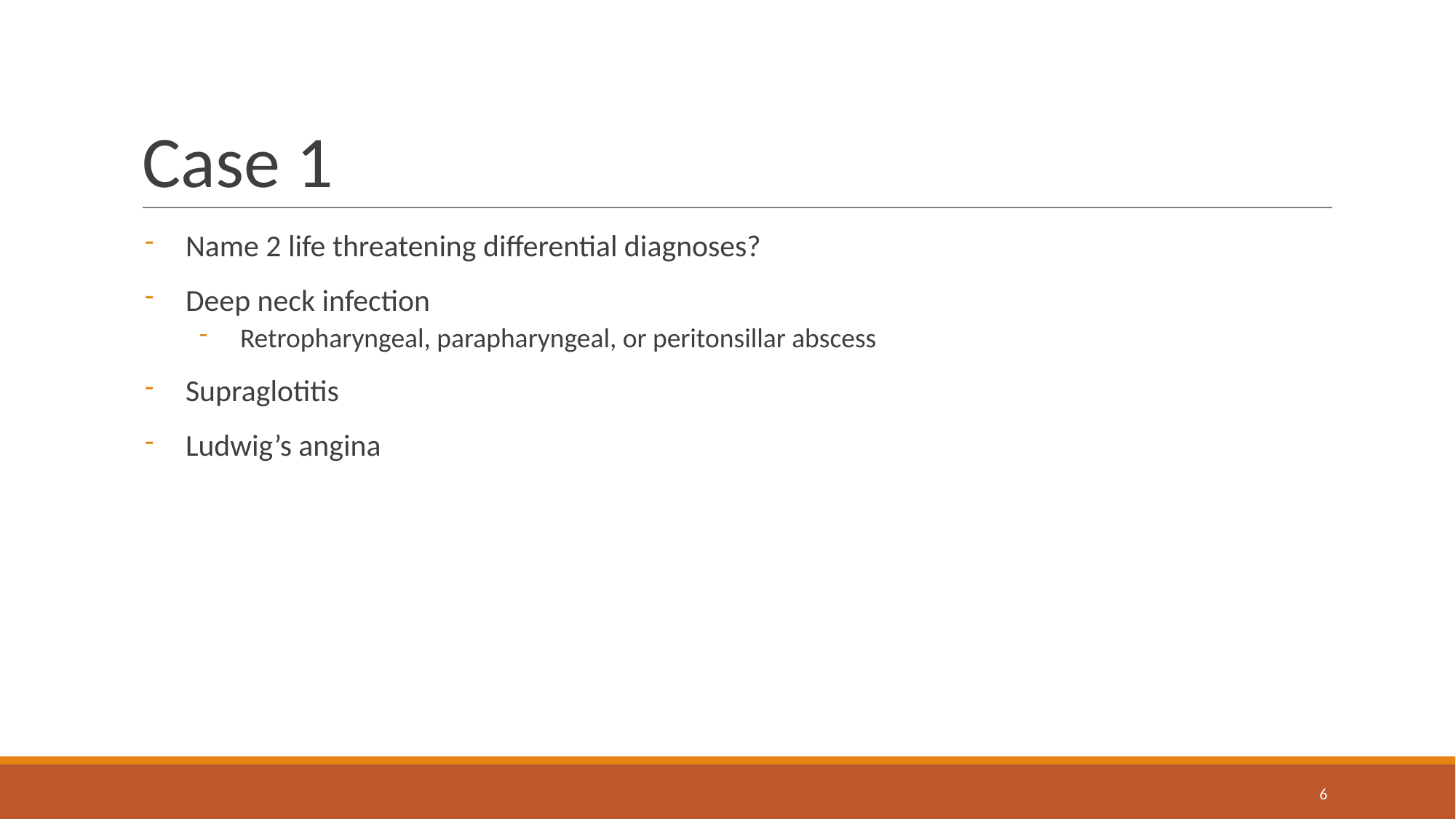

# Case 1
Name 2 life threatening differential diagnoses?
Deep neck infection
Retropharyngeal, parapharyngeal, or peritonsillar abscess
Supraglotitis
Ludwig’s angina
6